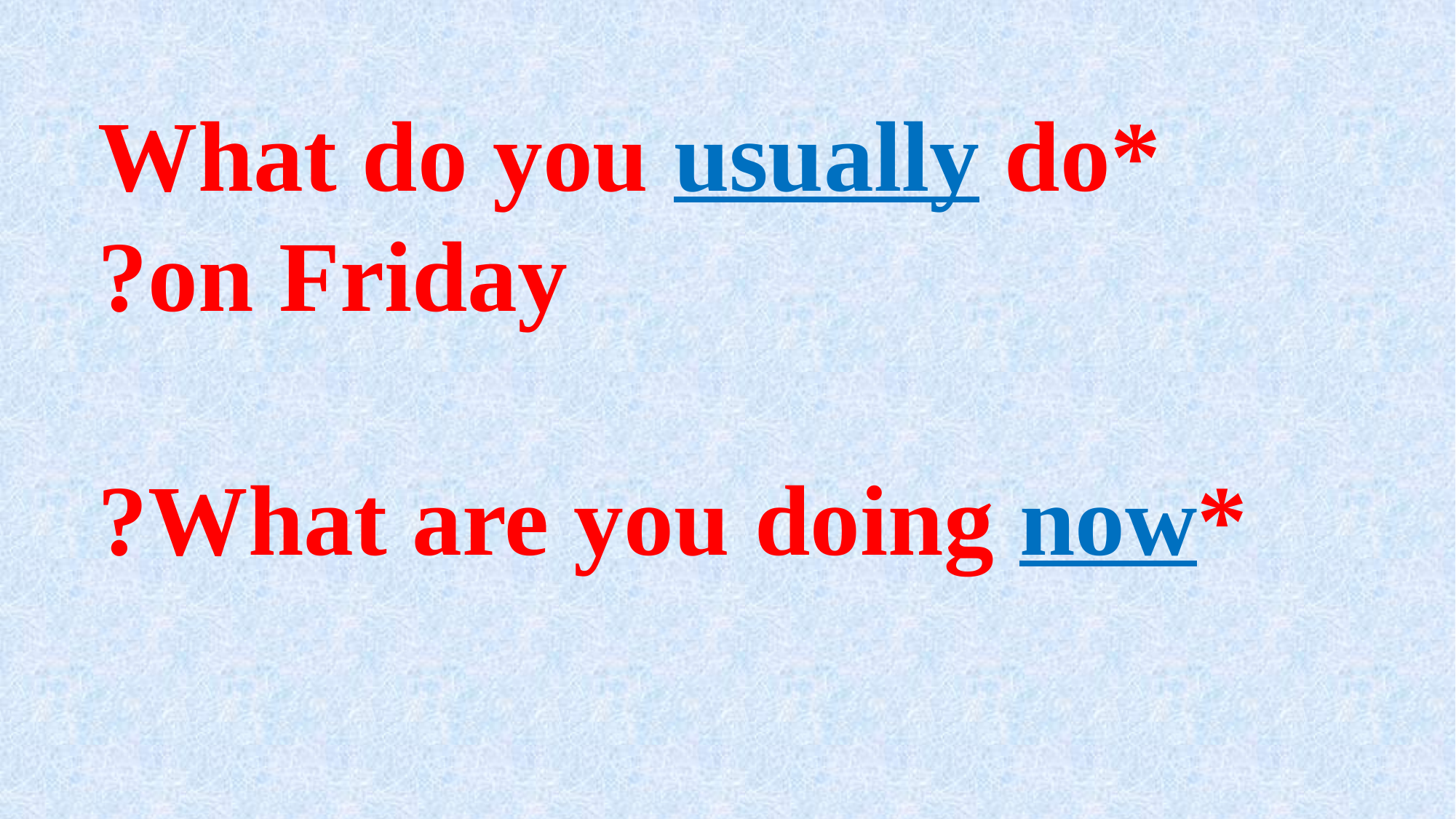

*What do you usually do
 on Friday?
*What are you doing now?